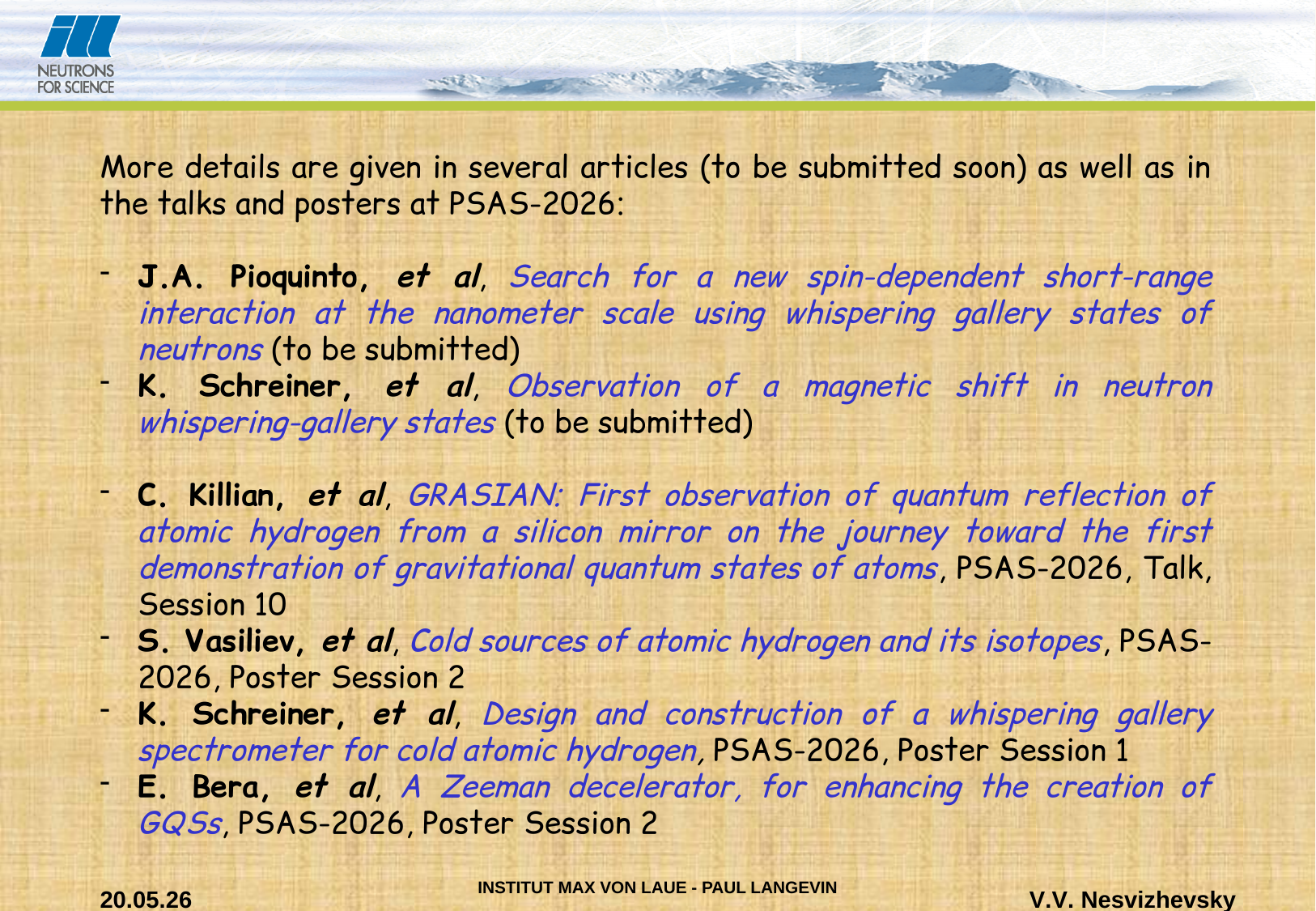

More details are given in several articles (to be submitted soon) as well as in the talks and posters at PSAS-2026:

J.A. Pioquinto, et al, Search for a new spin-dependent short-range interaction at the nanometer scale using whispering gallery states of neutrons (to be submitted)
K. Schreiner, et al, Observation of a magnetic shift in neutron whispering-gallery states (to be submitted)

C. Killian, et al, GRASIAN: First observation of quantum reflection of atomic hydrogen from a silicon mirror on the journey toward the first demonstration of gravitational quantum states of atoms, PSAS-2026, Talk, Session 10
S. Vasiliev, et al, Cold sources of atomic hydrogen and its isotopes, PSAS-2026, Poster Session 2
K. Schreiner, et al, Design and construction of a whispering gallery spectrometer for cold atomic hydrogen, PSAS-2026, Poster Session 1
E. Bera, et al, A Zeeman decelerator, for enhancing the creation of GQSs, PSAS-2026, Poster Session 2
20.05.26
V.V. Nesvizhevsky